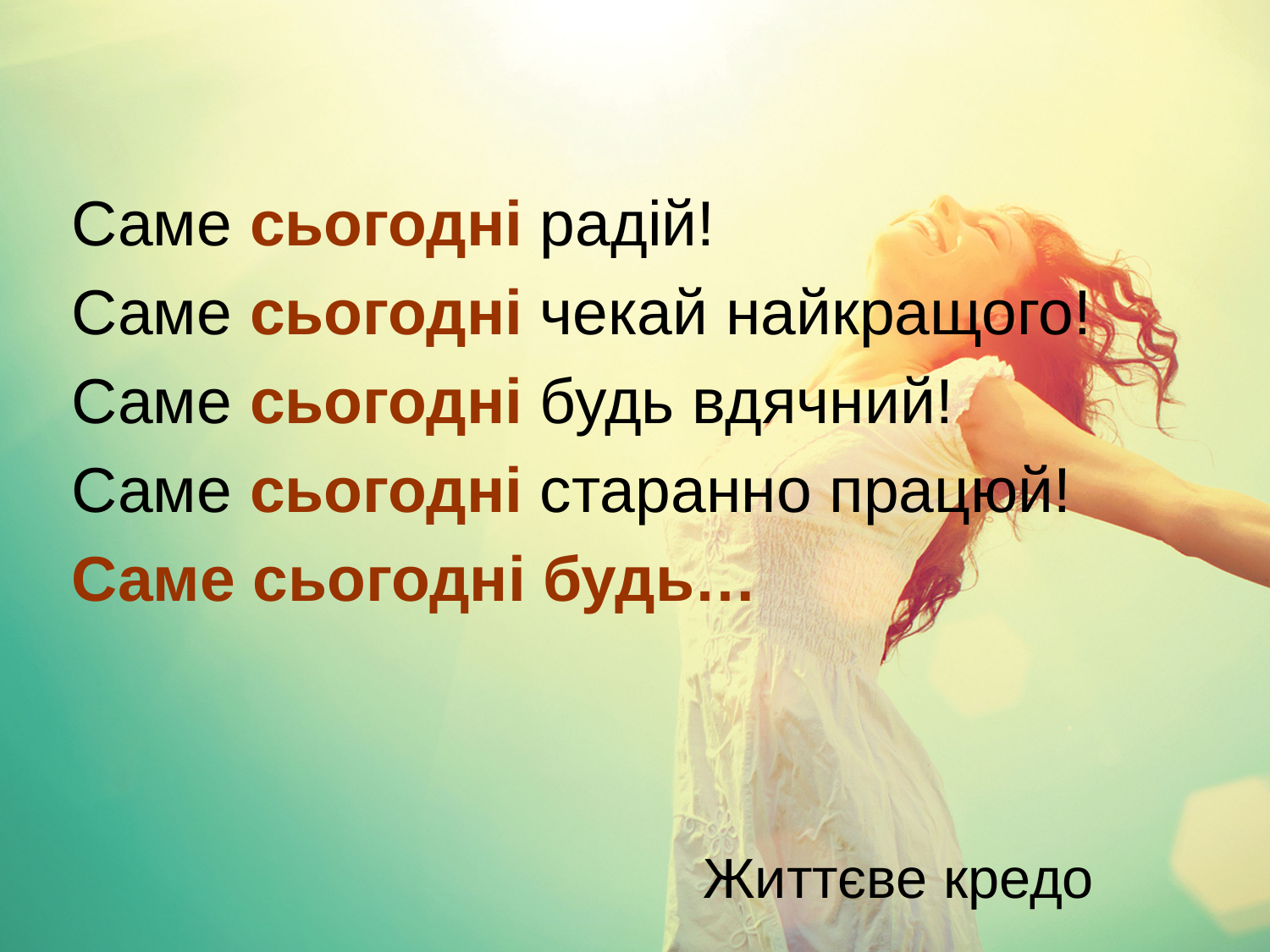

Саме сьогодні радій!
Саме сьогодні чекай найкращого!
Саме сьогодні будь вдячний!
Саме сьогодні старанно працюй!
Саме сьогодні будь…
Життєве кредо